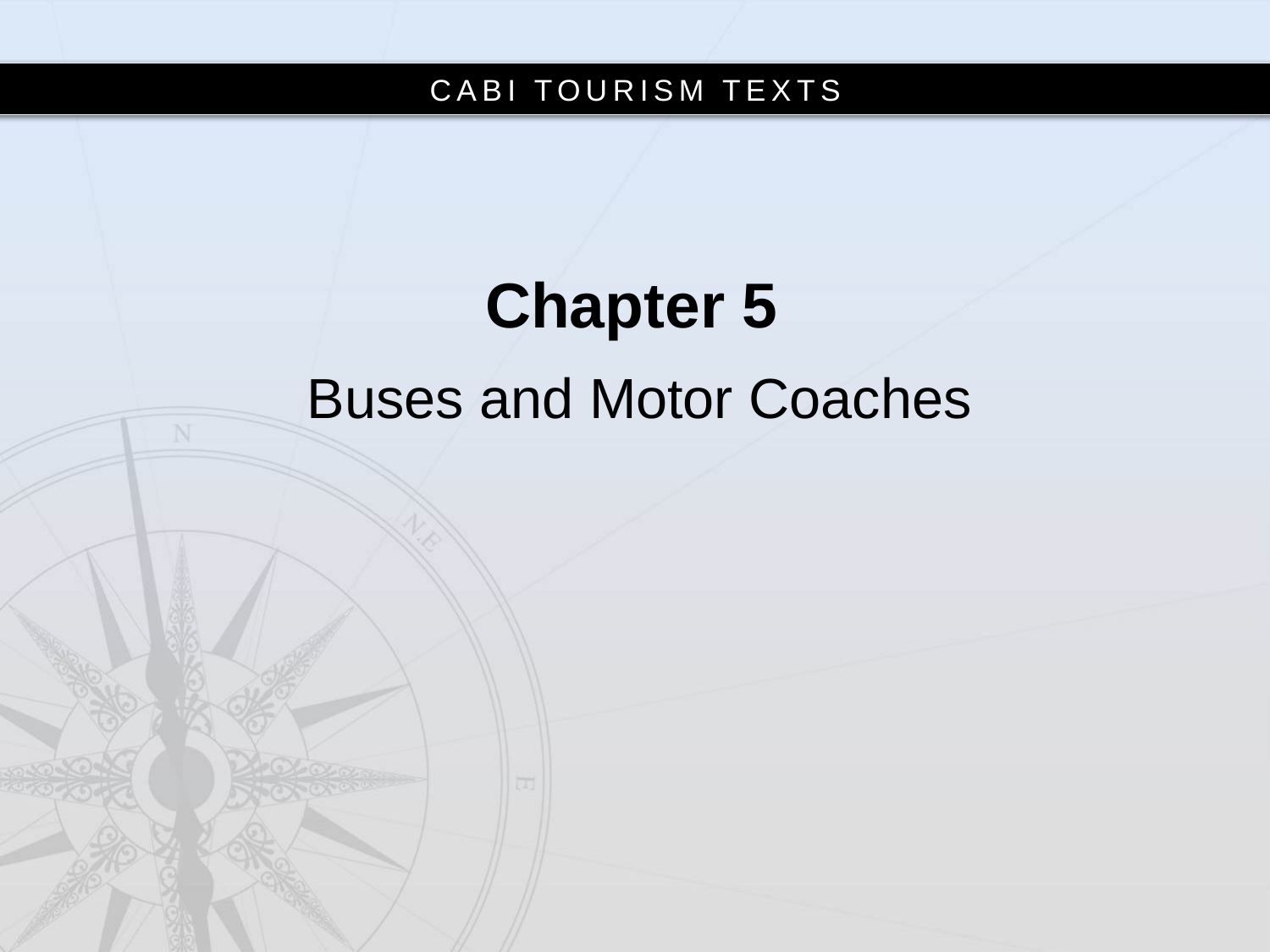

# Chapter 5
Buses and Motor Coaches